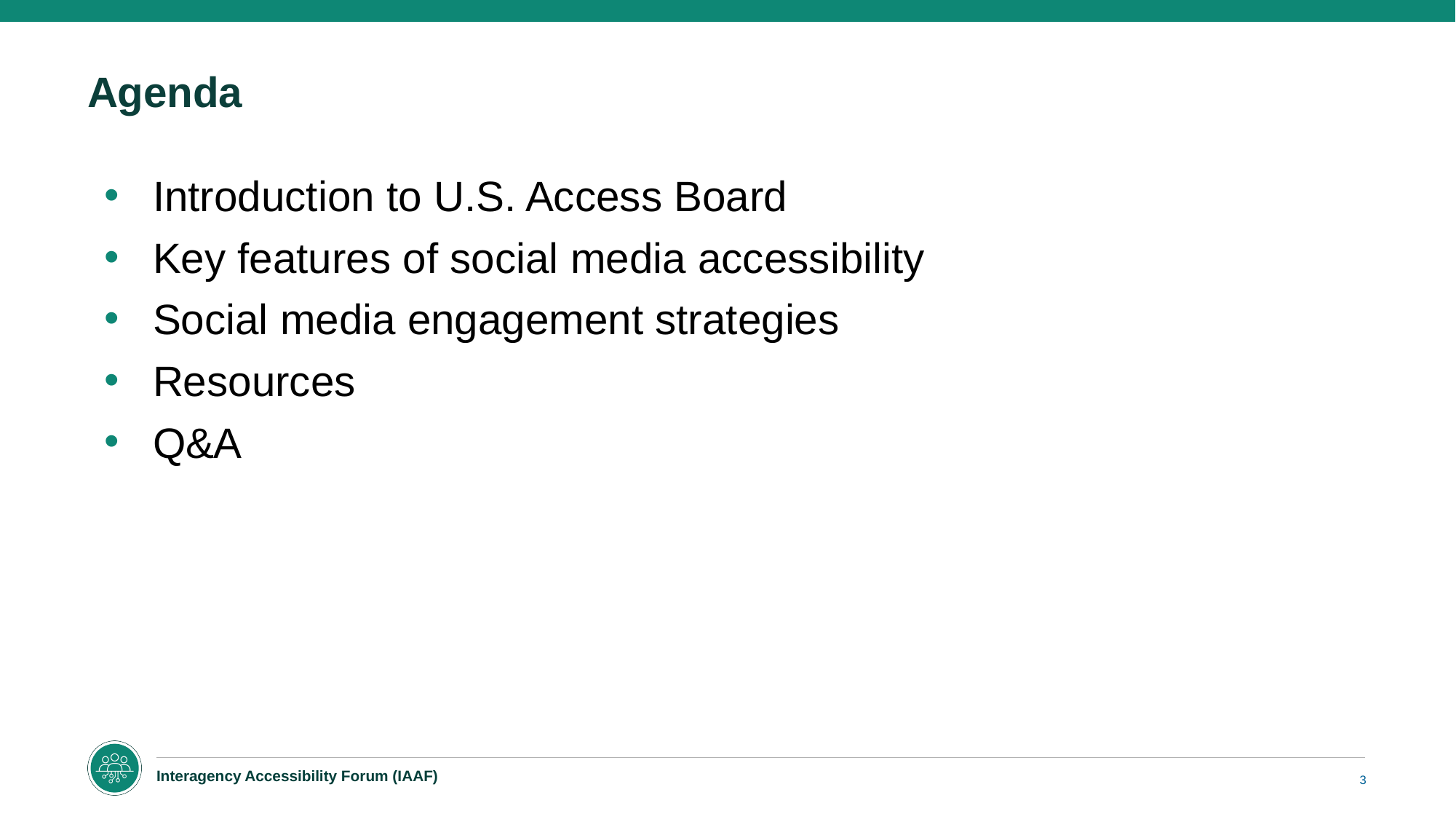

# Agenda
Introduction to U.S. Access Board
Key features of social media accessibility
Social media engagement strategies
Resources
Q&A
3